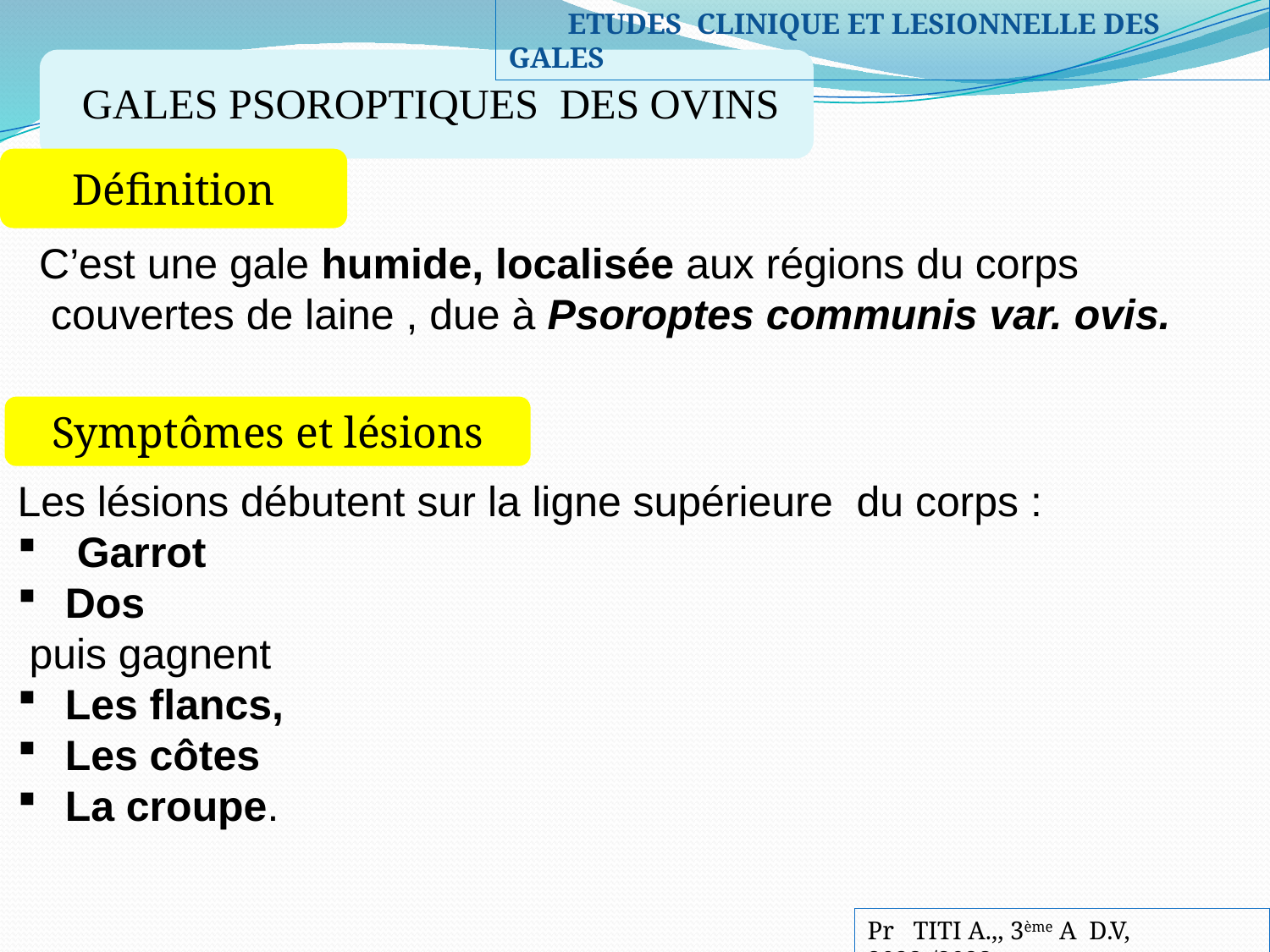

ETUDES  CLINIQUE ET LESIONNELLE DES GALES

GALES PSOROPTIQUES  DES OVINS
Définition
C’est une gale humide, localisée aux régions du corps
 couvertes de laine , due à Psoroptes communis var. ovis.
Symptômes et lésions
Les lésions débutent sur la ligne supérieure  du corps :
 Garrot
Dos
 puis gagnent
Les flancs,
Les côtes
La croupe.
Pr   TITI A.,, 3ème A  D.V, 2022-/2023